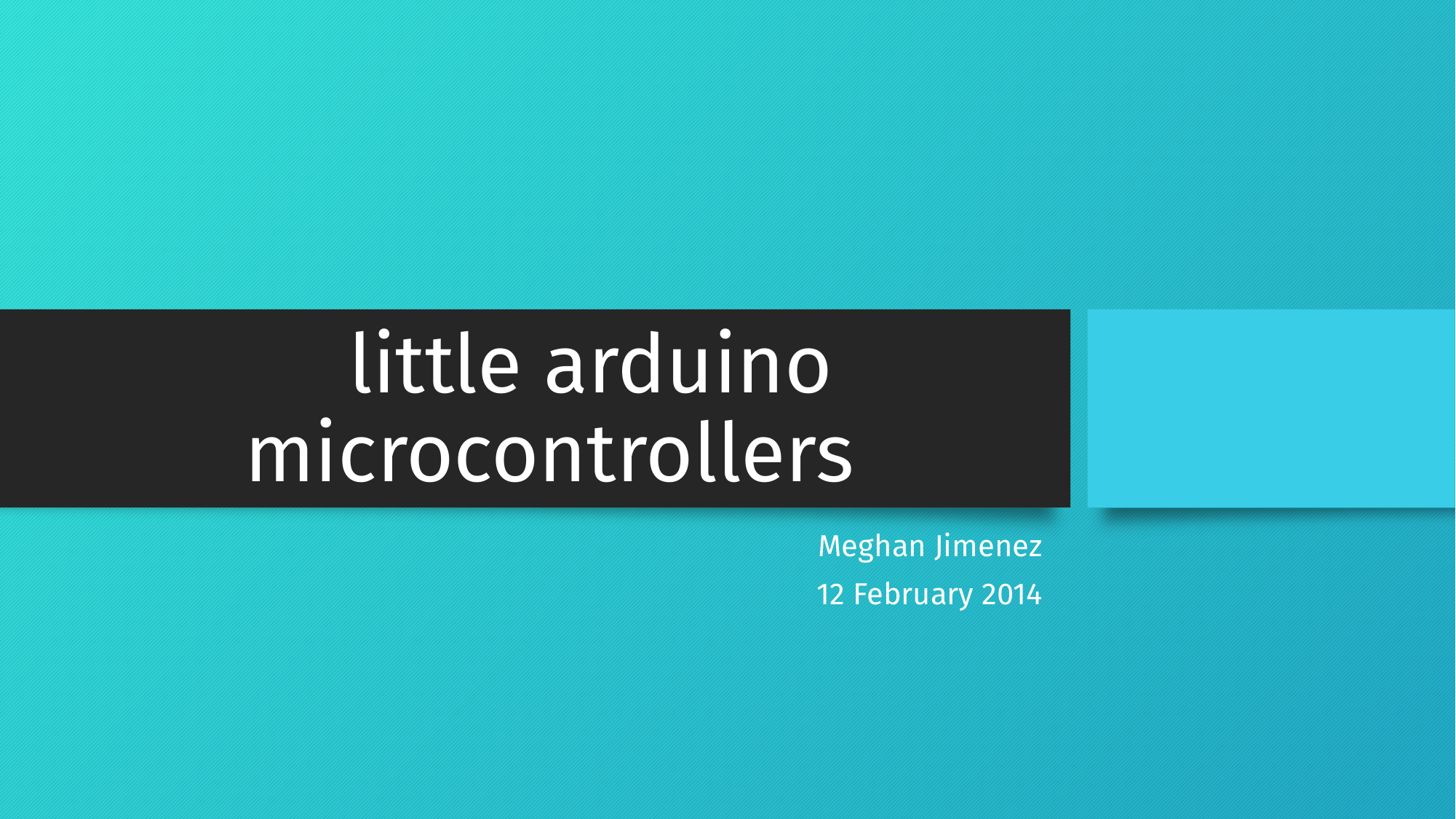

# little arduino microcontrollers
Meghan Jimenez
12 February 2014